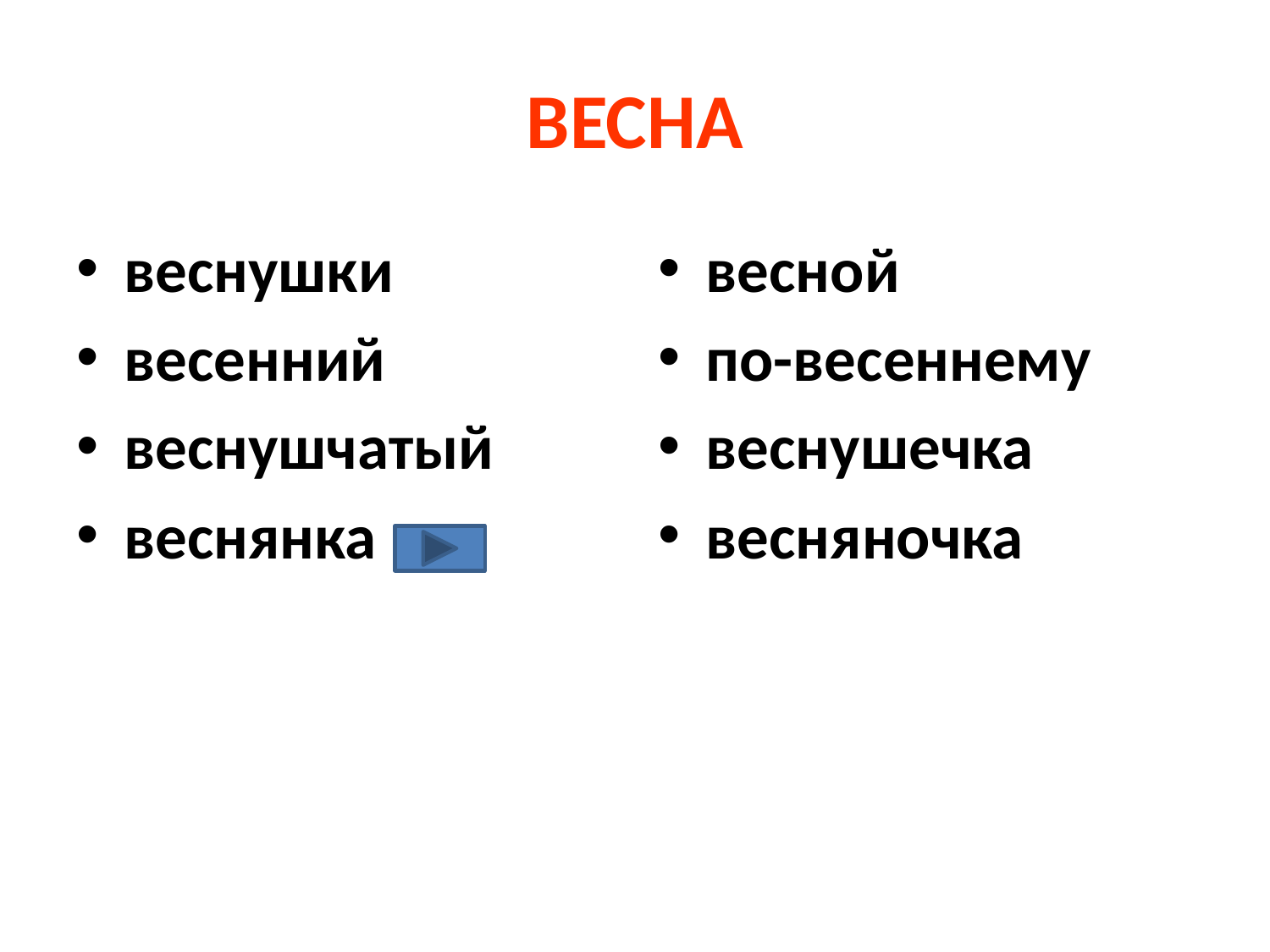

# ВЕСНА
веснушки
весенний
веснушчатый
веснянка
весной
по-весеннему
веснушечка
весняночка